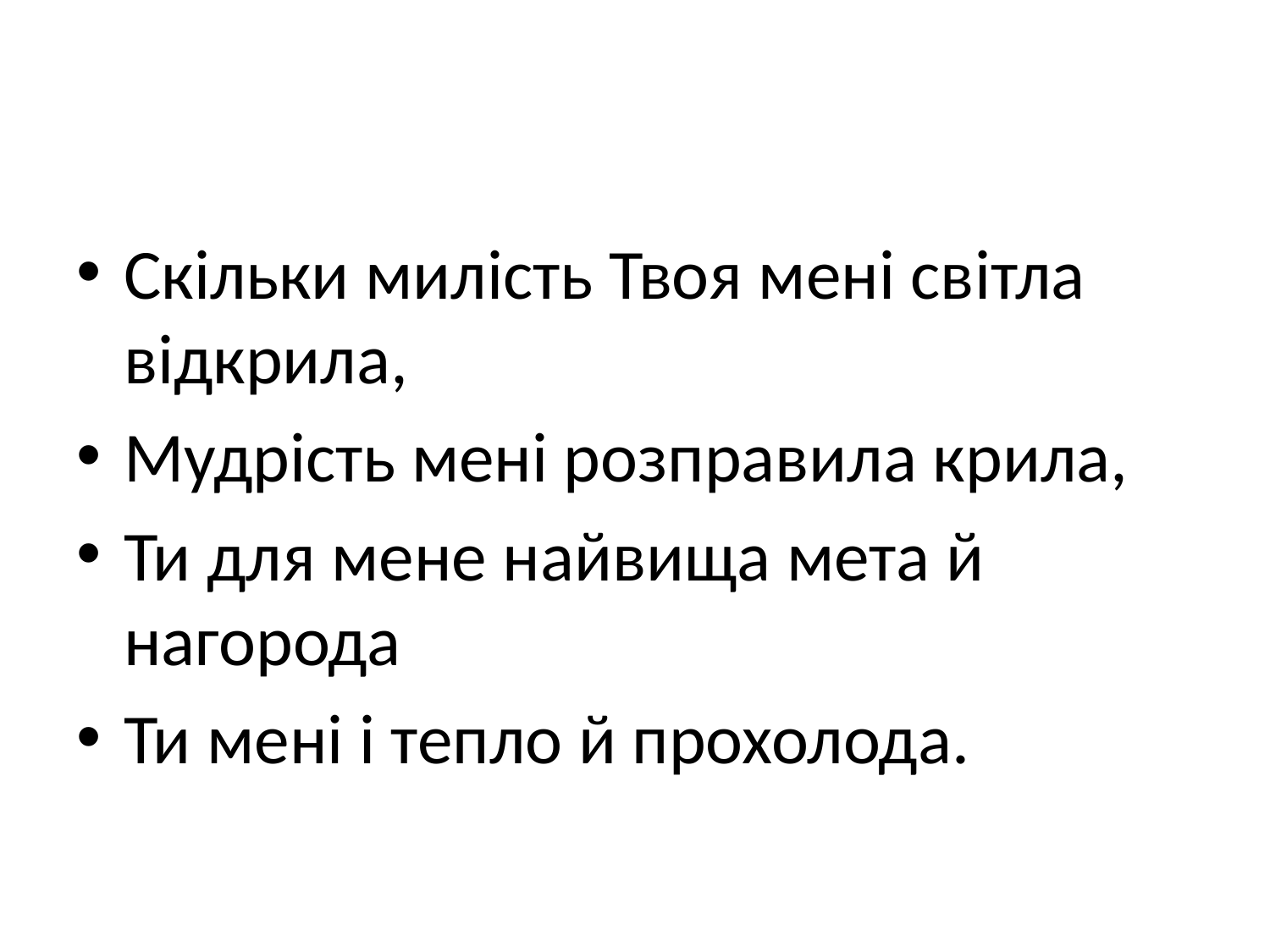

#
Скільки милість Твоя мені світла відкрила,
Мудрість мені розправила крила,
Ти для мене найвища мета й нагорода
Ти мені і тепло й прохолода.